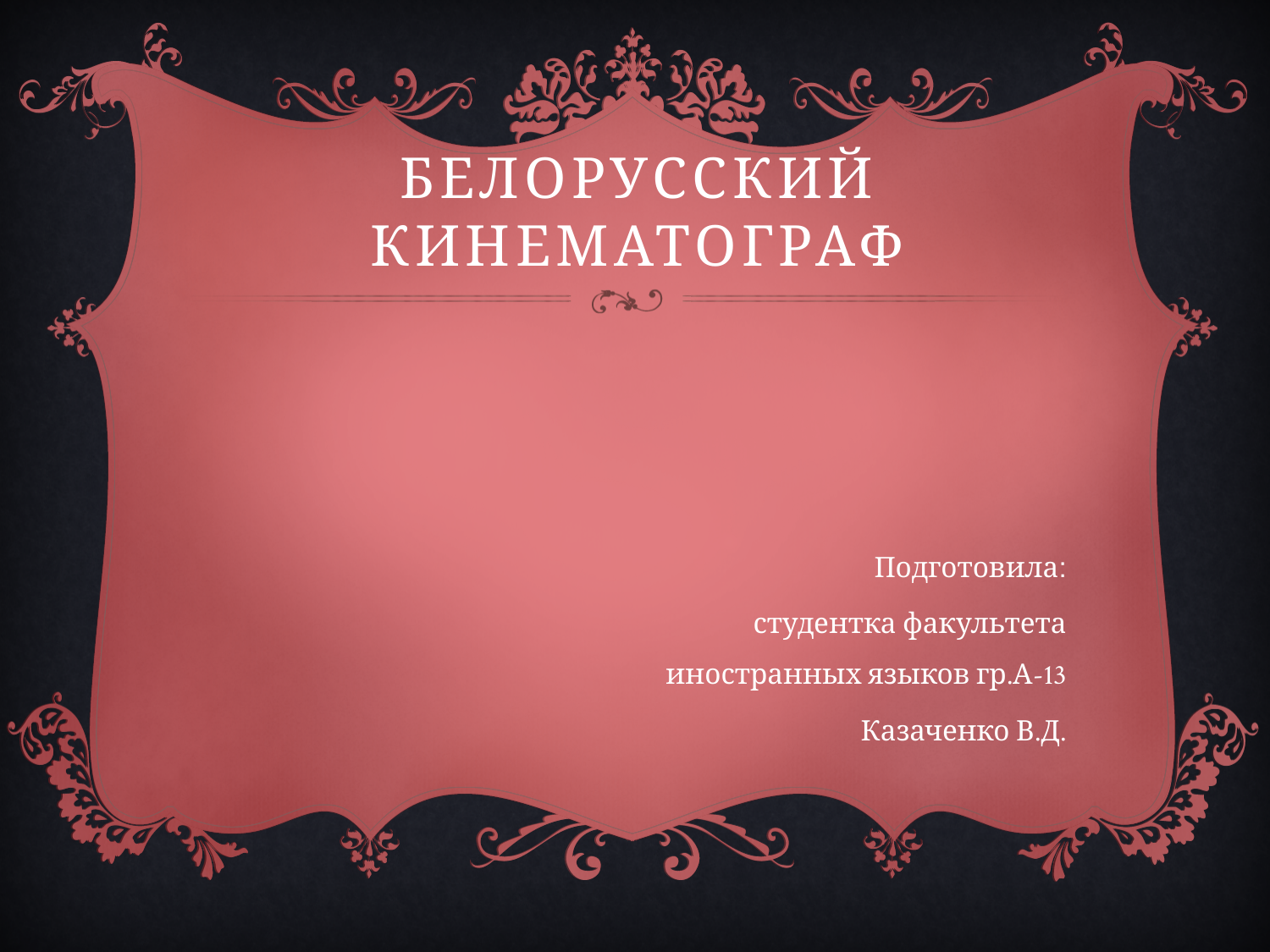

БЕЛОРУССКИЙ КИНЕМАТОГРАФ
Подготовила:
 студентка факультета иностранных языков гр.А-13
Казаченко В.Д.